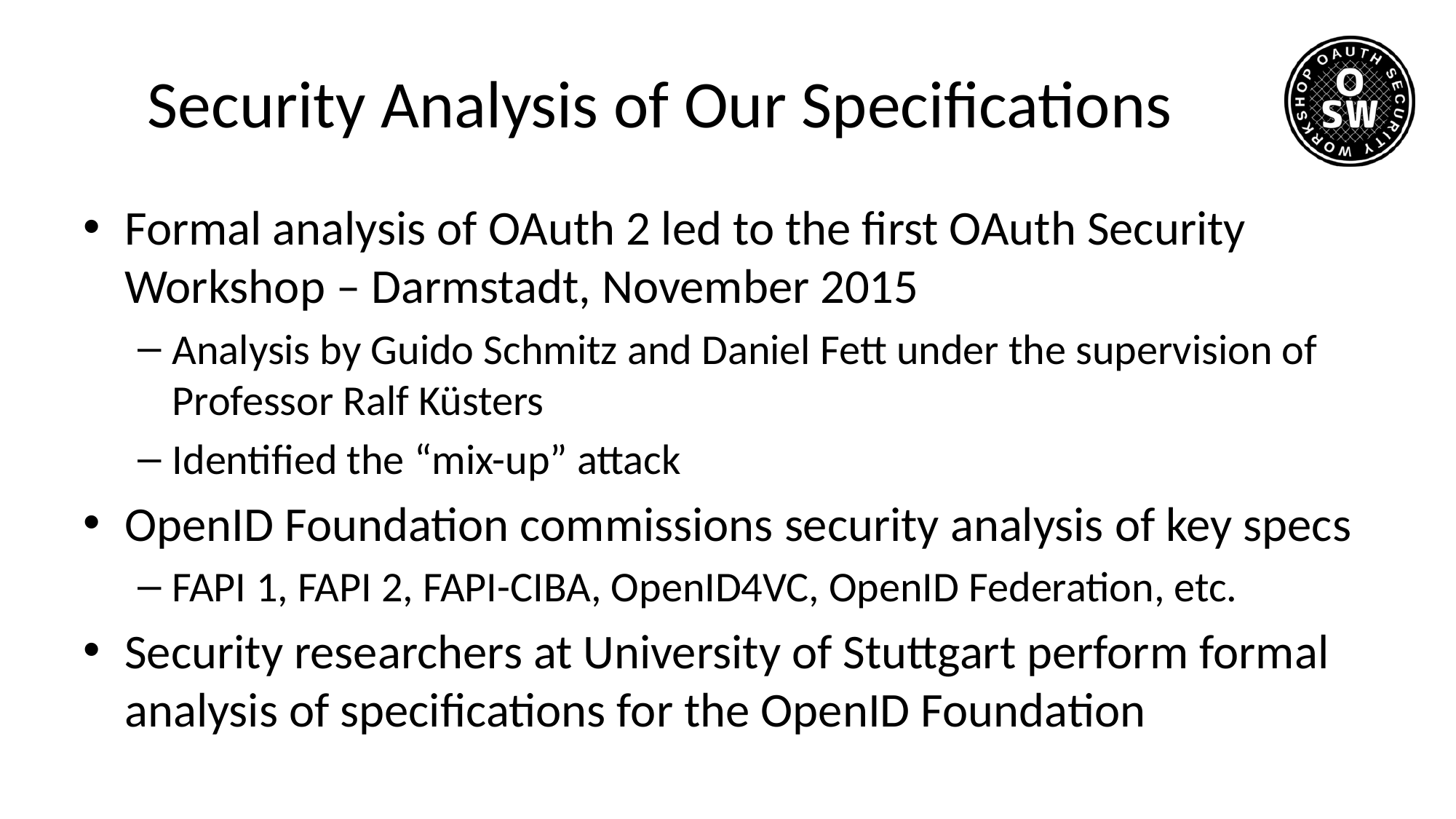

# Security Analysis of Our Specifications
Formal analysis of OAuth 2 led to the first OAuth Security Workshop – Darmstadt, November 2015
Analysis by Guido Schmitz and Daniel Fett under the supervision of Professor Ralf Küsters
Identified the “mix-up” attack
OpenID Foundation commissions security analysis of key specs
FAPI 1, FAPI 2, FAPI-CIBA, OpenID4VC, OpenID Federation, etc.
Security researchers at University of Stuttgart perform formal analysis of specifications for the OpenID Foundation